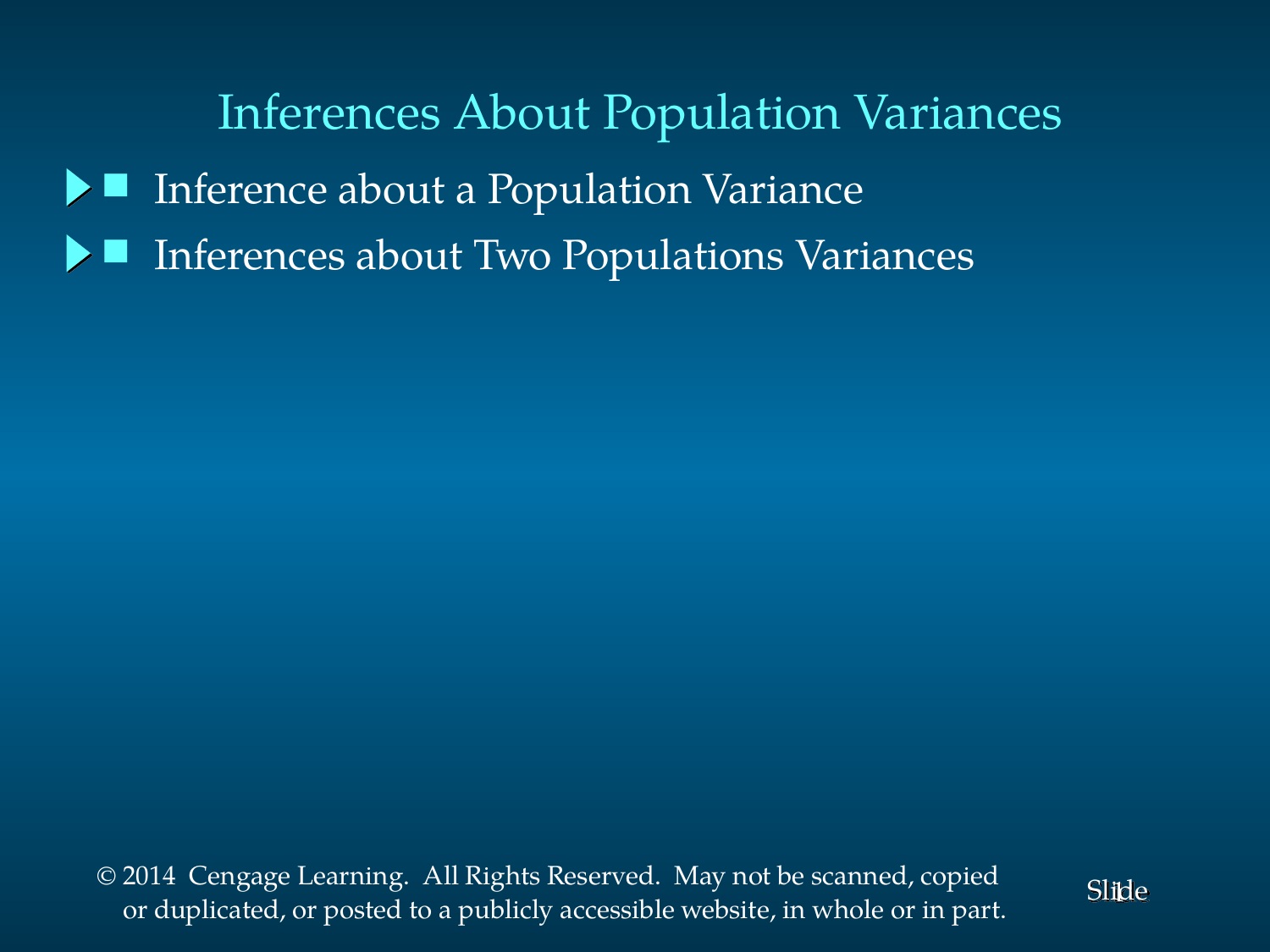

# Inferences About Population Variances
Inference about a Population Variance

Inferences about Two Populations Variances